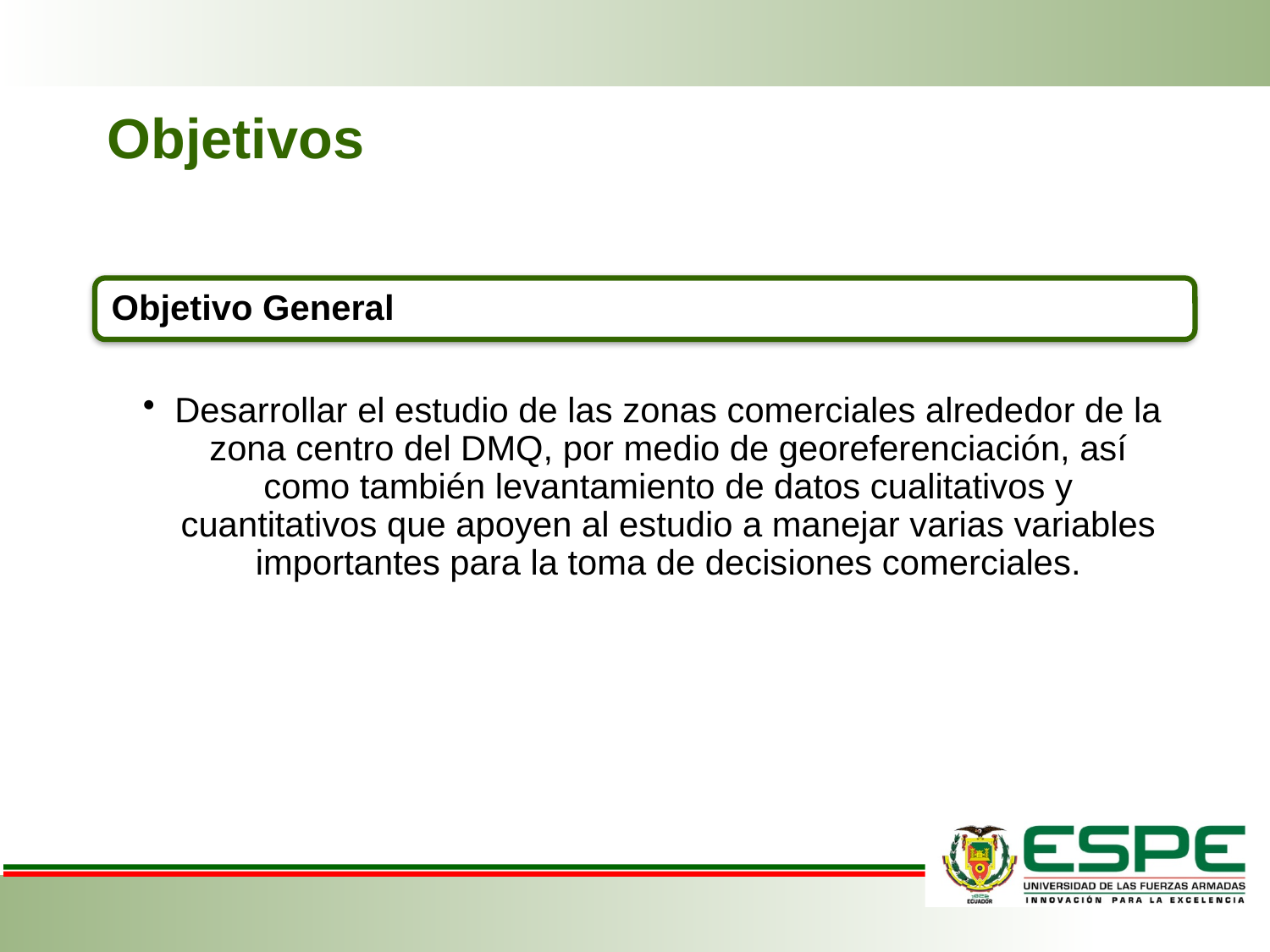

Objetivos
Objetivo General

Desarrollar el estudio de las zonas comerciales alrededor de la zona centro del DMQ, por medio de georeferenciación, así como también levantamiento de datos cualitativos y cuantitativos que apoyen al estudio a manejar varias variables importantes para la toma de decisiones comerciales.